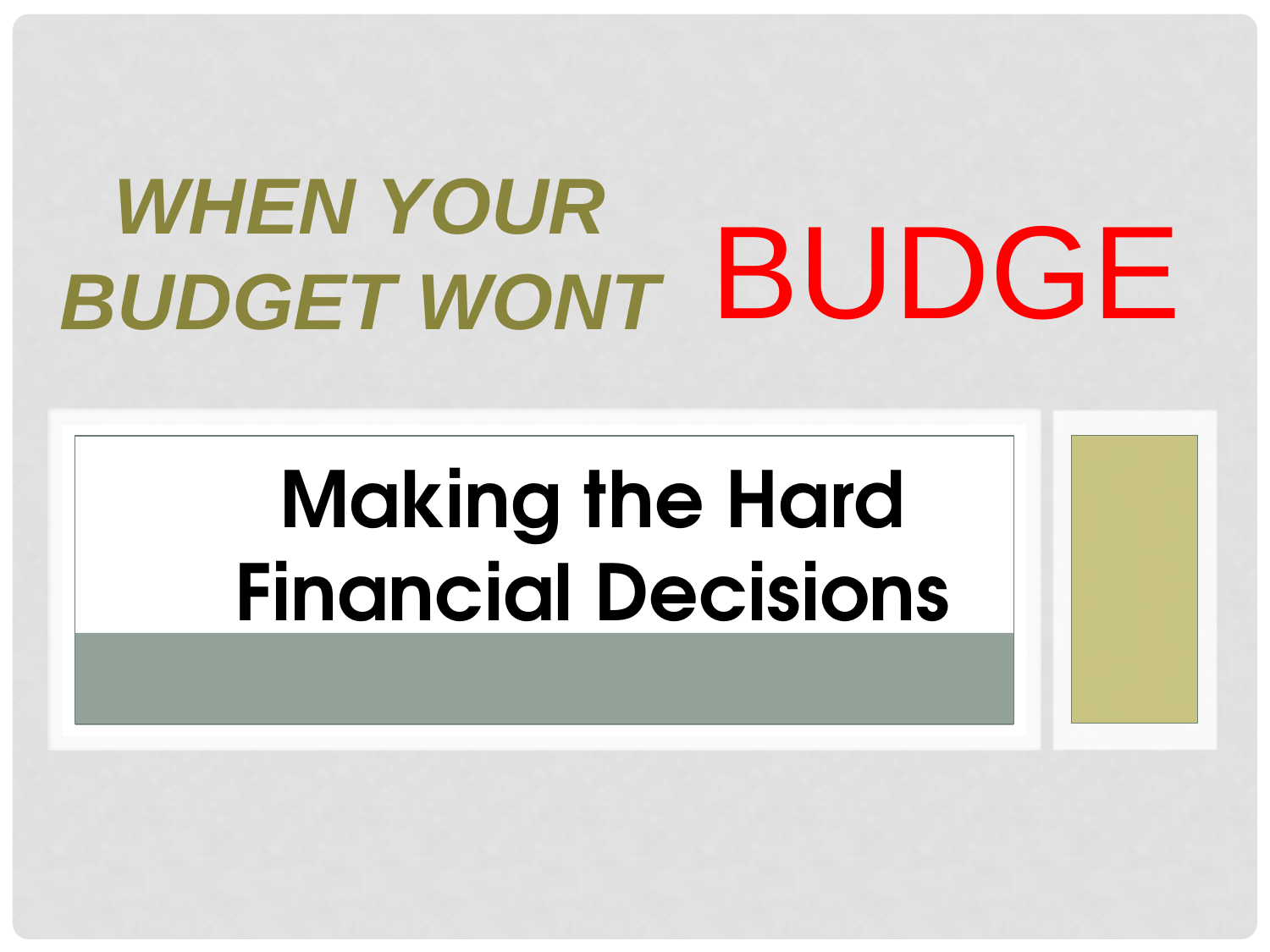

# When your Budget wont
BUDGE
Making the Hard Financial Decisions